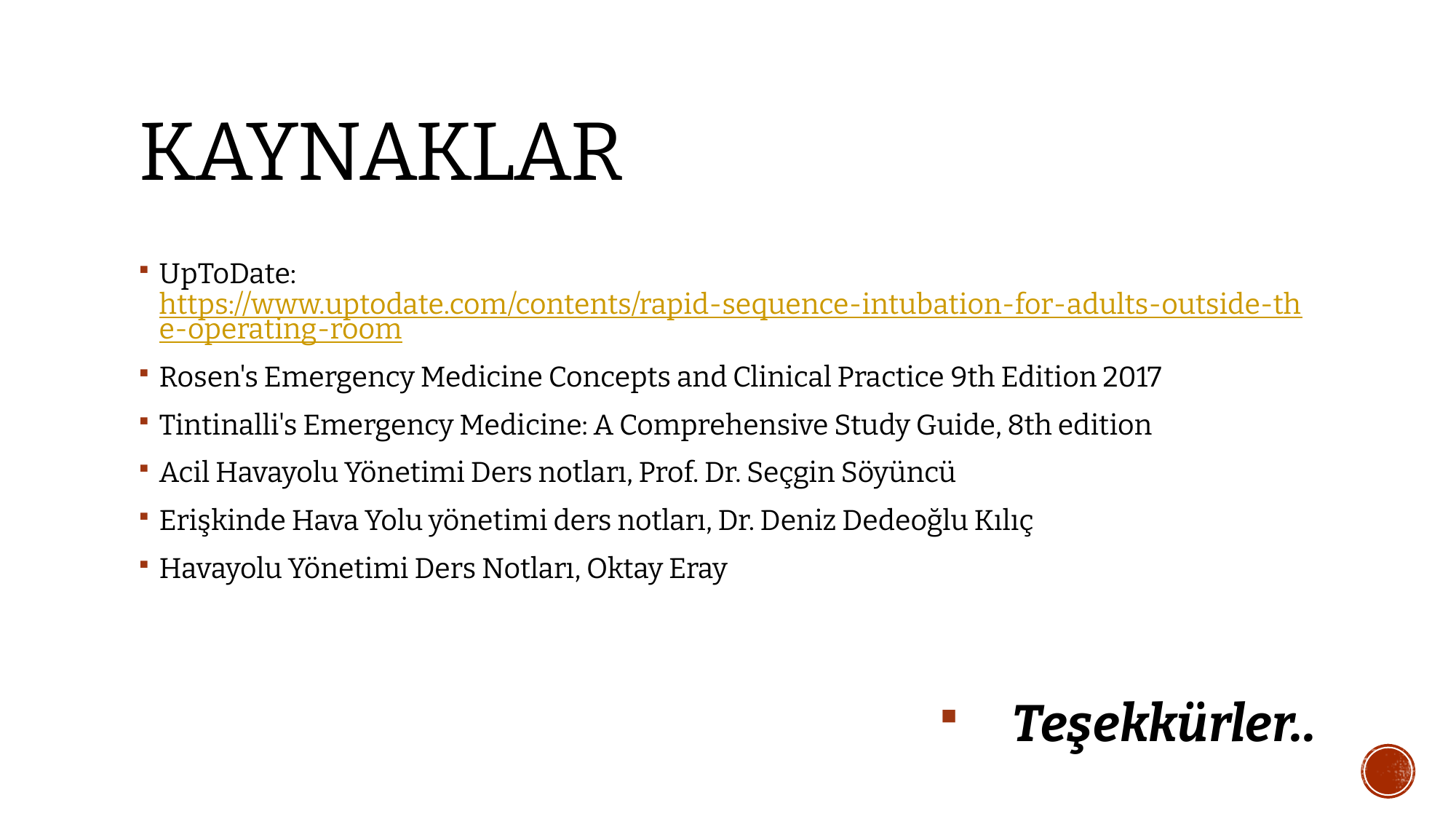

# Kaynaklar
UpToDate: https://www.uptodate.com/contents/rapid-sequence-intubation-for-adults-outside-the-operating-room
Rosen's Emergency Medicine Concepts and Clinical Practice 9th Edition 2017
Tintinalli's Emergency Medicine: A Comprehensive Study Guide, 8th edition
Acil Havayolu Yönetimi Ders notları, Prof. Dr. Seçgin Söyüncü
Erişkinde Hava Yolu yönetimi ders notları, Dr. Deniz Dedeoğlu Kılıç
Havayolu Yönetimi Ders Notları, Oktay Eray

Teşekkürler..